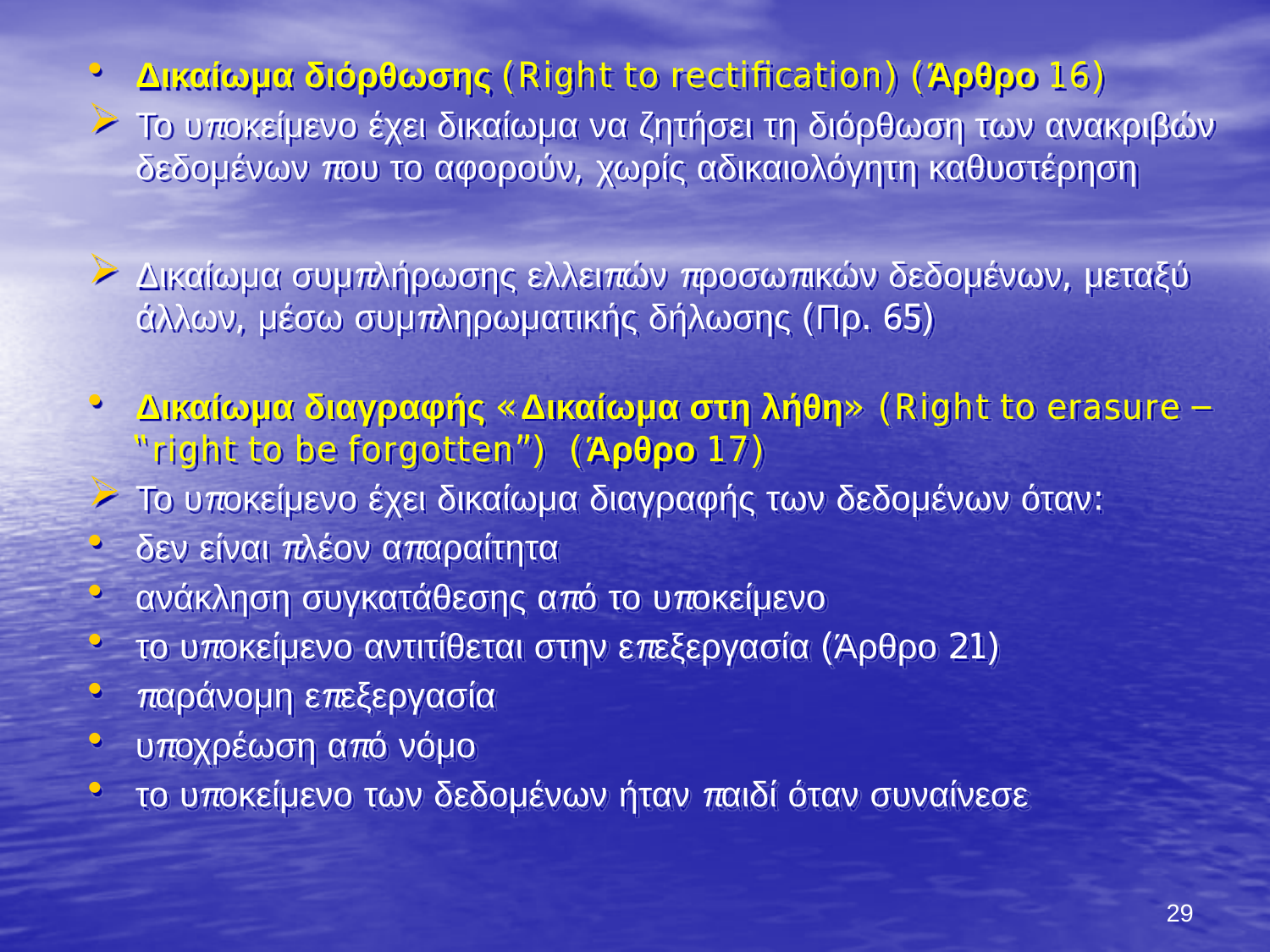

Δικαίωμα διόρθωσης (Right to rectification) (Άρθρο 16)
Το υποκείμενο έχει δικαίωμα να ζητήσει τη διόρθωση των ανακριβών δεδομένων που το αφορούν, χωρίς αδικαιολόγητη καθυστέρηση

Δικαίωμα συμπλήρωσης ελλειπών προσωπικών δεδομένων, μεταξύ άλλων, μέσω συμπληρωματικής δήλωσης (Πρ. 65)

Δικαίωμα διαγραφής «Δικαίωμα στη λήθη» (Right to erasure – “right to be forgotten”)  (Άρθρο 17)
Το υποκείμενο έχει δικαίωμα διαγραφής των δεδομένων όταν:
δεν είναι πλέον απαραίτητα
ανάκληση συγκατάθεσης από το υποκείμενο
το υποκείμενο αντιτίθεται στην επεξεργασία (Άρθρο 21)
παράνομη επεξεργασία
υποχρέωση από νόμο
το υποκείμενο των δεδομένων ήταν παιδί όταν συναίνεσε

29